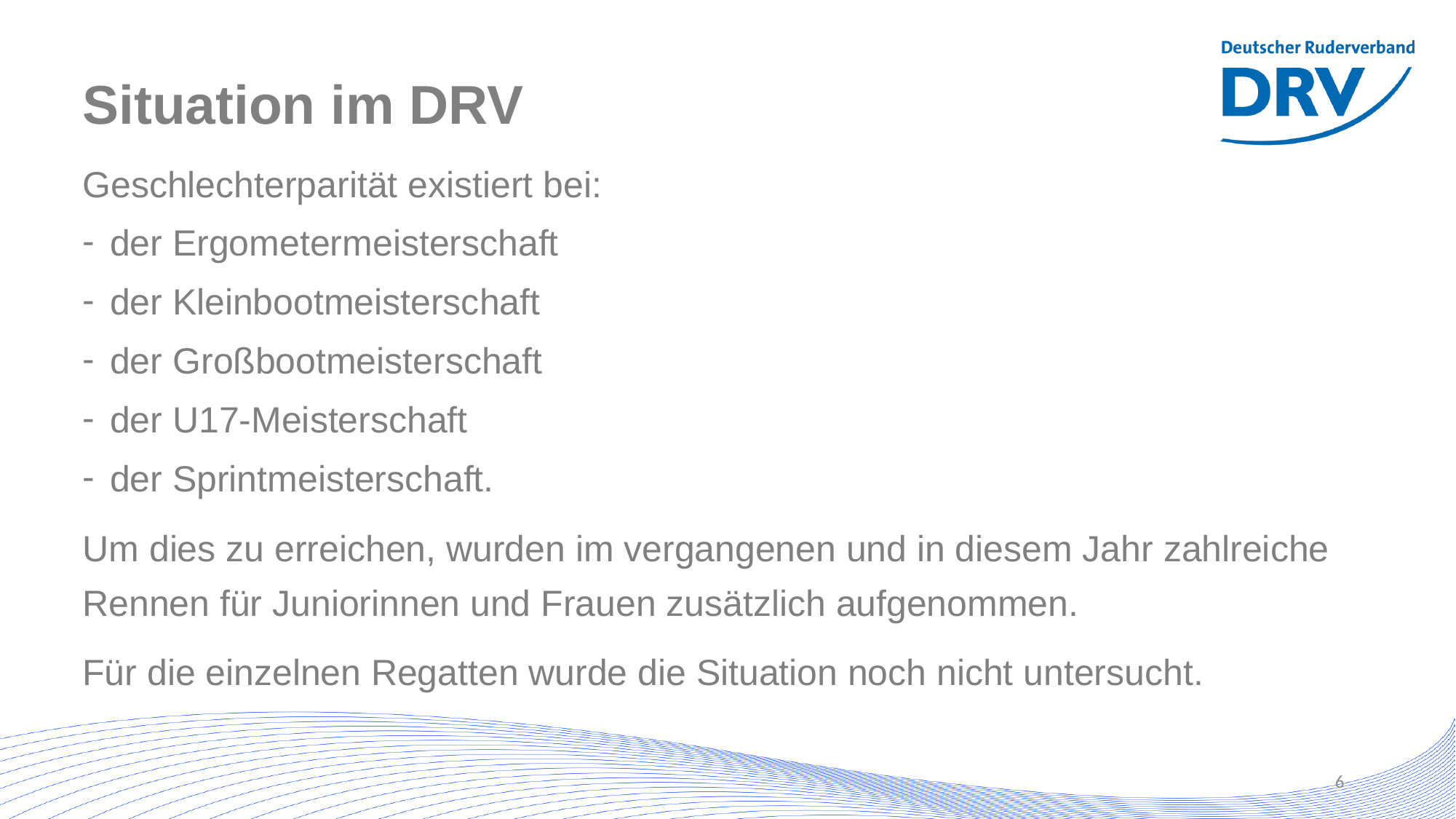

#
Situation im DRV
Geschlechterparität existiert bei:
der Ergometermeisterschaft
der Kleinbootmeisterschaft
der Großbootmeisterschaft
der U17-Meisterschaft
der Sprintmeisterschaft.
Um dies zu erreichen, wurden im vergangenen und in diesem Jahr zahlreiche Rennen für Juniorinnen und Frauen zusätzlich aufgenommen.
Für die einzelnen Regatten wurde die Situation noch nicht untersucht.

6